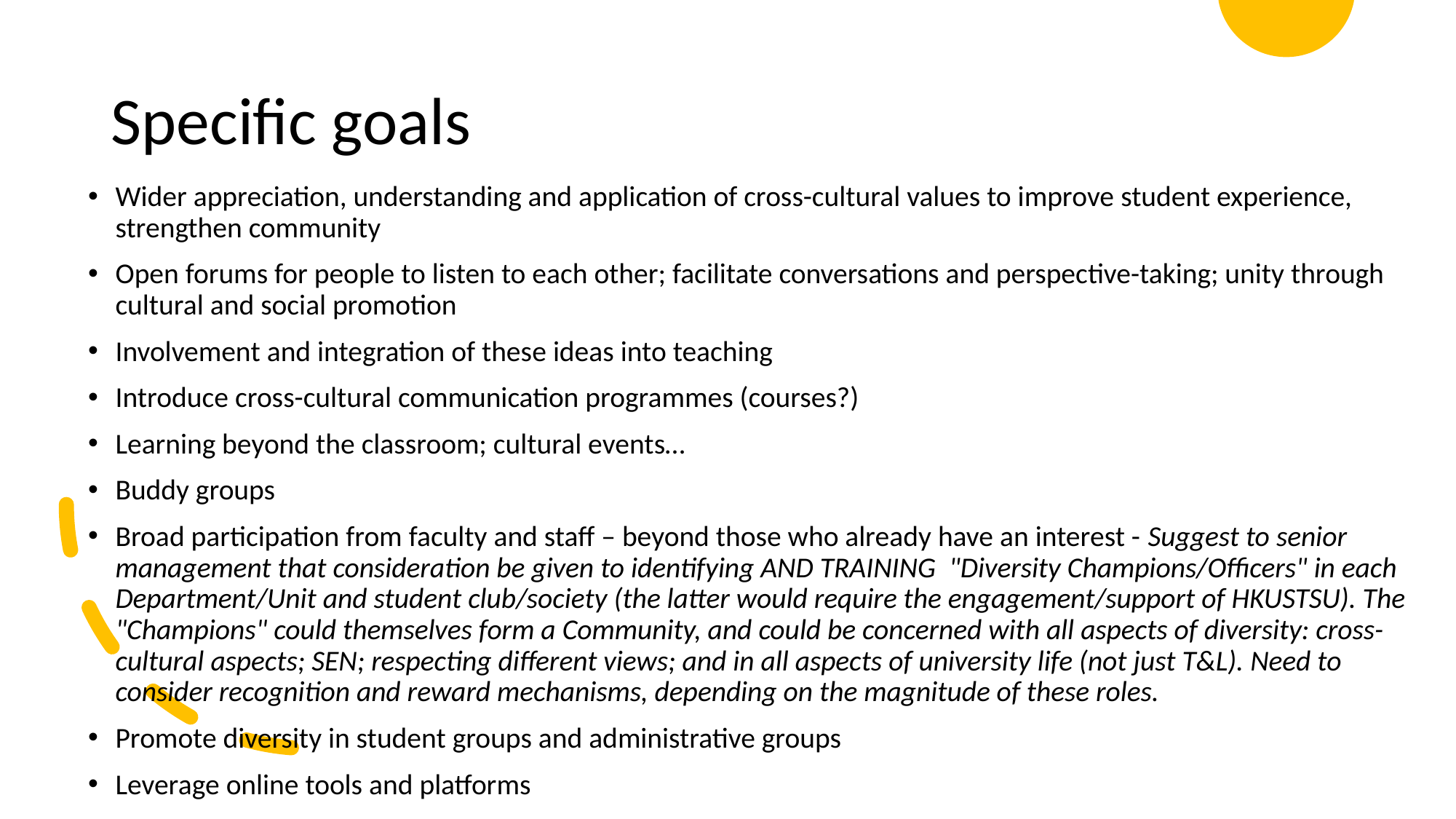

# Specific goals
Wider appreciation, understanding and application of cross-cultural values to improve student experience, strengthen community
Open forums for people to listen to each other; facilitate conversations and perspective-taking; unity through cultural and social promotion
Involvement and integration of these ideas into teaching
Introduce cross-cultural communication programmes (courses?)
Learning beyond the classroom; cultural events…
Buddy groups
Broad participation from faculty and staff – beyond those who already have an interest - Suggest to senior management that consideration be given to identifying AND TRAINING  "Diversity Champions/Officers" in each Department/Unit and student club/society (the latter would require the engagement/support of HKUSTSU). The "Champions" could themselves form a Community, and could be concerned with all aspects of diversity: cross-cultural aspects; SEN; respecting different views; and in all aspects of university life (not just T&L). Need to consider recognition and reward mechanisms, depending on the magnitude of these roles.
Promote diversity in student groups and administrative groups
Leverage online tools and platforms